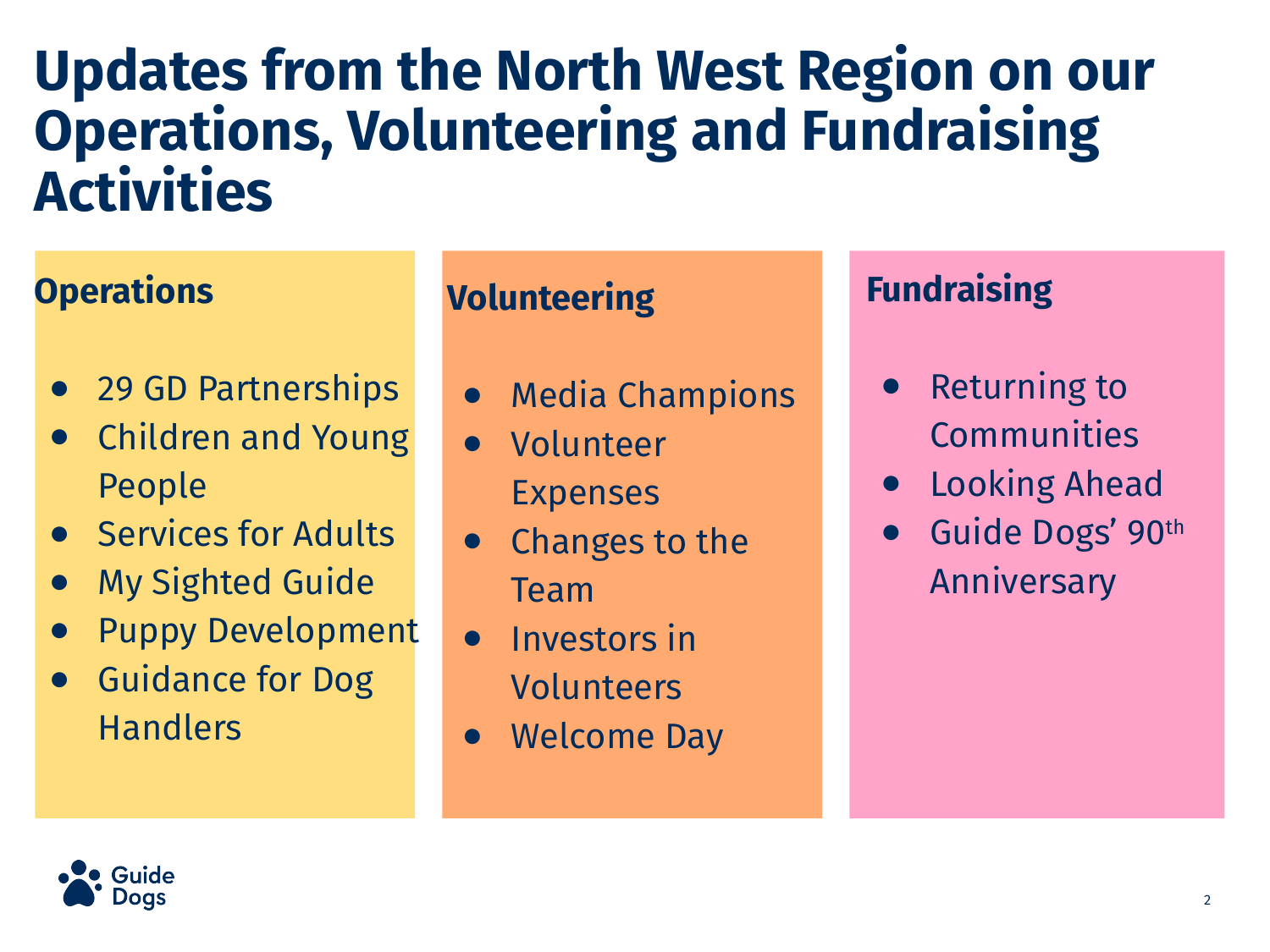

Updates from the North West Region on our Operations, Volunteering and Fundraising Activities

Fundraising

Returning to Communities
Looking Ahead
Guide Dogs’ 90th Anniversary

Operations

29 GD Partnerships
Children and Young People
Services for Adults
My Sighted Guide
Puppy Development
Guidance for Dog Handlers

Volunteering

Media Champions
Volunteer Expenses
Changes to the Team
Investors in Volunteers
Welcome Day

2